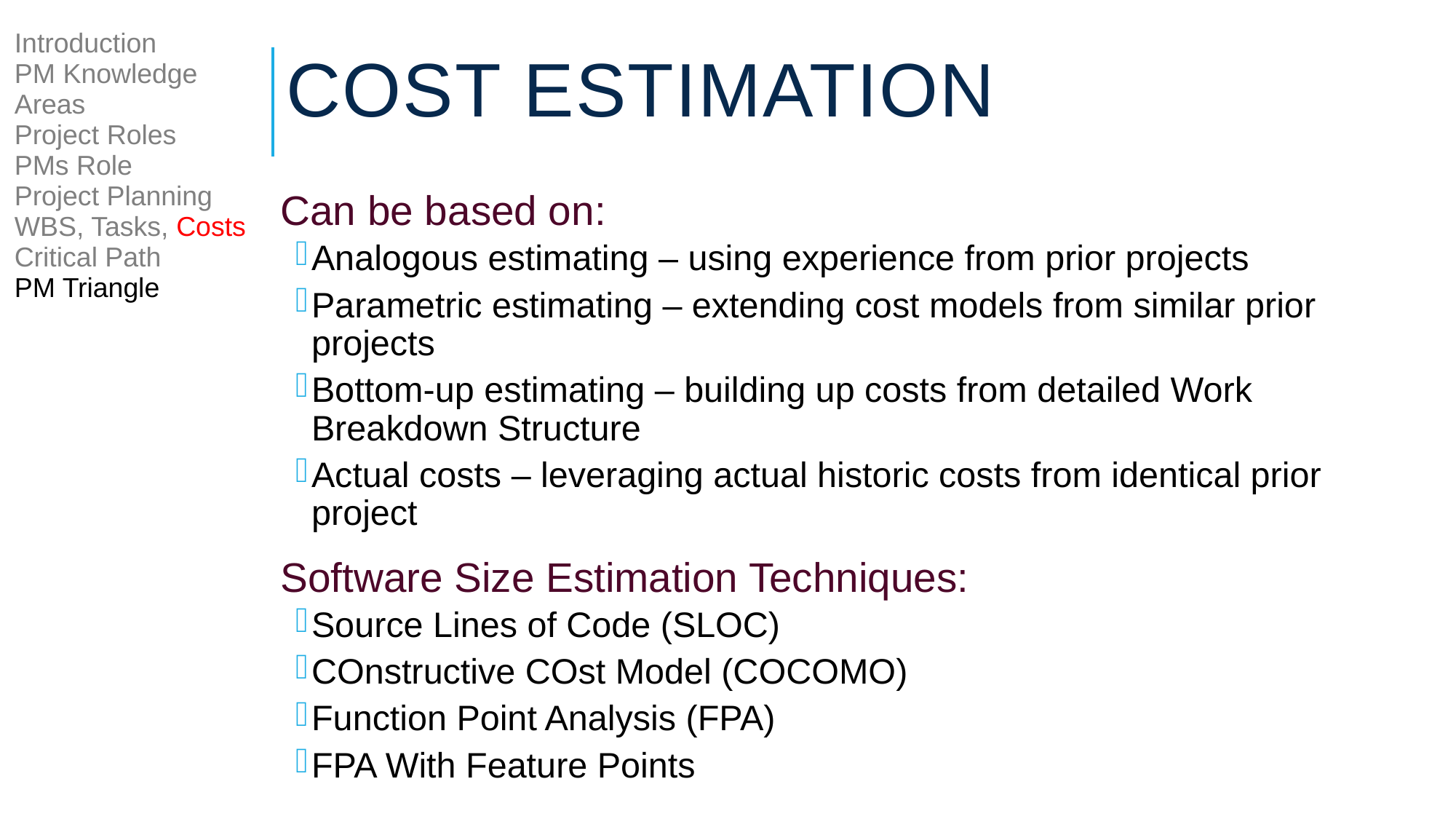

# Cost Estimation
| Introduction PM Knowledge Areas Project Roles PMs Role Project Planning WBS, Tasks, Costs Critical Path PM Triangle |
| --- |
Can be based on:
Analogous estimating – using experience from prior projects
Parametric estimating – extending cost models from similar prior projects
Bottom-up estimating – building up costs from detailed Work Breakdown Structure
Actual costs – leveraging actual historic costs from identical prior project
Software Size Estimation Techniques:
Source Lines of Code (SLOC)
COnstructive COst Model (COCOMO)
Function Point Analysis (FPA)
FPA With Feature Points